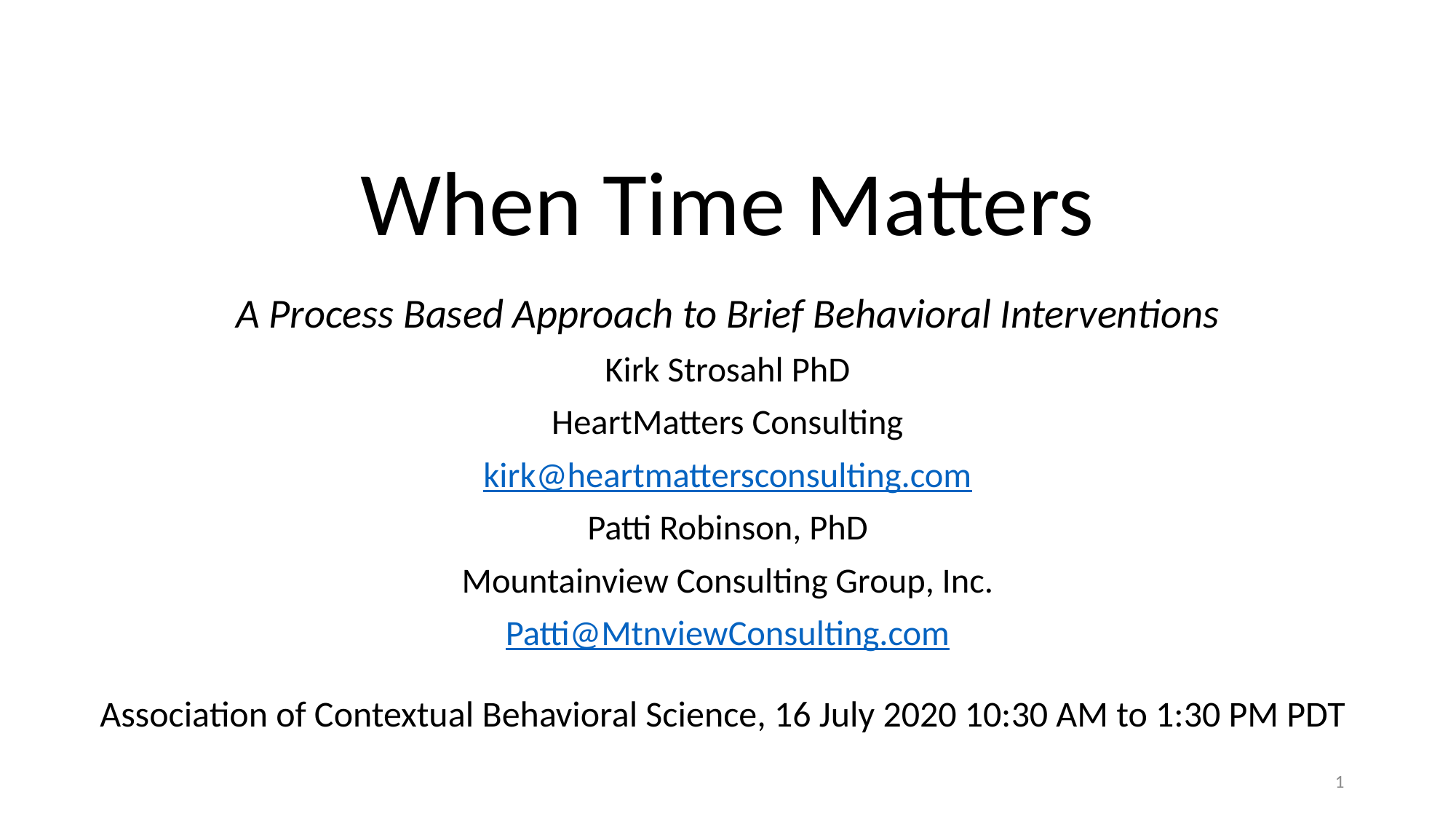

# When Time Matters
A Process Based Approach to Brief Behavioral Interventions
Kirk Strosahl PhD
HeartMatters Consulting
kirk@heartmattersconsulting.com
Patti Robinson, PhD
Mountainview Consulting Group, Inc.
Patti@MtnviewConsulting.com

Association of Contextual Behavioral Science, 16 July 2020 10:30 AM to 1:30 PM PDT
1